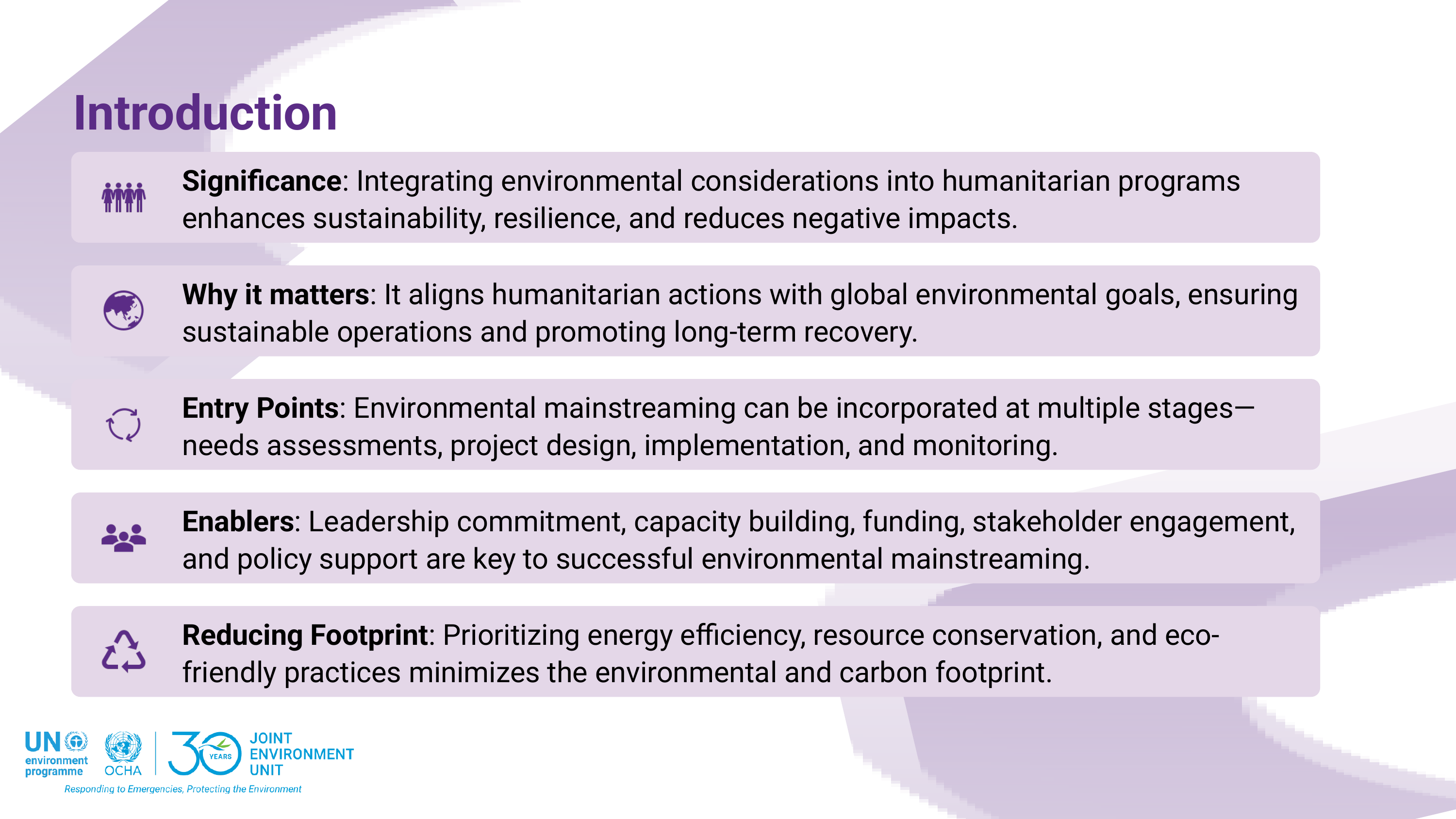

Introduction

Significance: Integrating environmental considerations into humanitarian programs enhances sustainability, resilience, and reduces negative impacts.

Why it matters: It aligns humanitarian actions with global environmental goals, ensuring sustainable operations and promoting long-term recovery.

Entry Points: Environmental mainstreaming can be incorporated at multiple stages—needs assessments, project design, implementation, and monitoring.

Enablers: Leadership commitment, capacity building, funding, stakeholder engagement, and policy support are key to successful environmental mainstreaming.

Reducing Footprint: Prioritizing energy efficiency, resource conservation, and eco-friendly practices minimizes the environmental and carbon footprint.